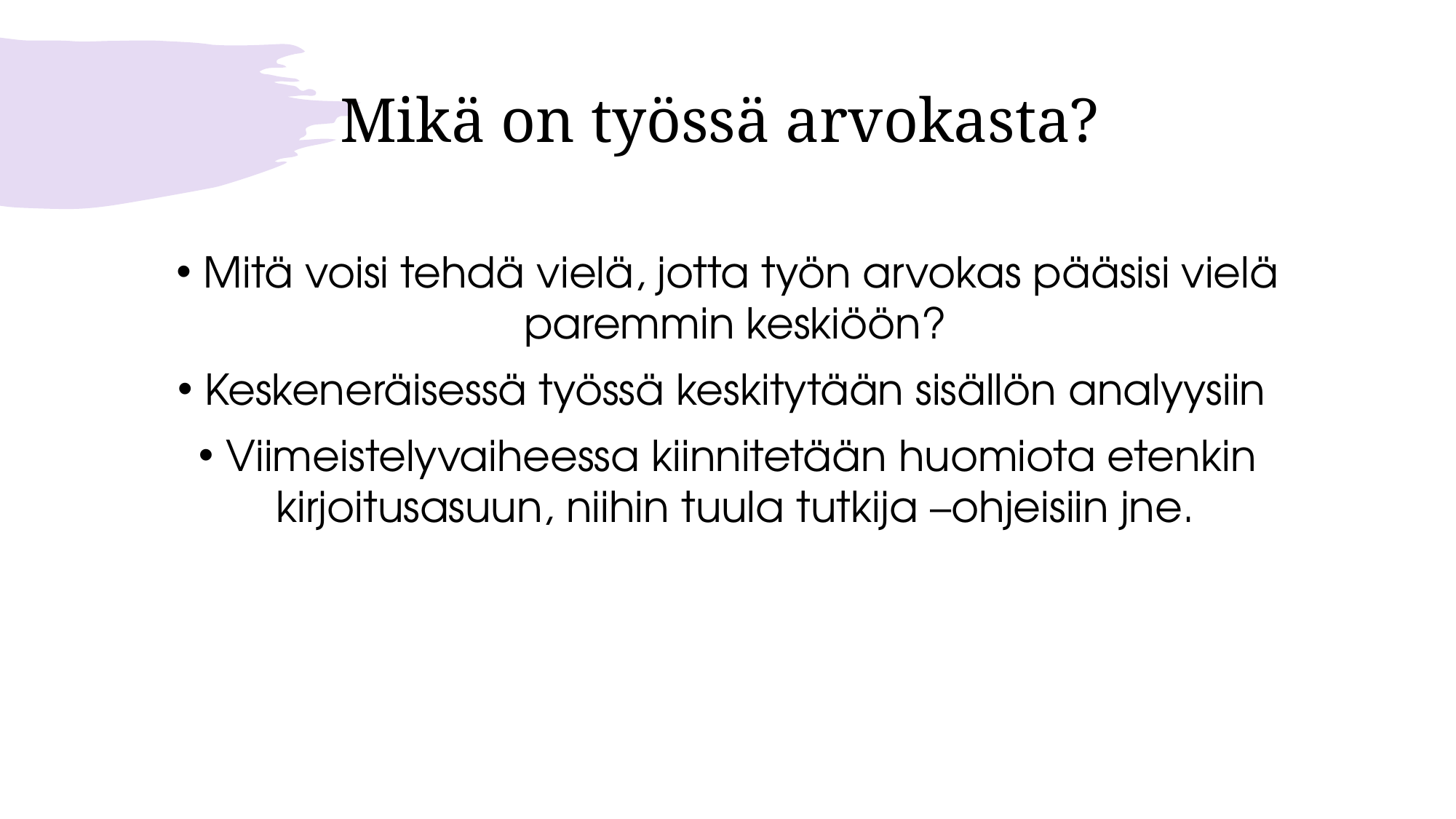

# Mikä on työssä arvokasta?
Mitä voisi tehdä vielä, jotta työn arvokas pääsisi vielä paremmin keskiöön?
Keskeneräisessä työssä keskitytään sisällön analyysiin
Viimeistelyvaiheessa kiinnitetään huomiota etenkin kirjoitusasuun, niihin tuula tutkija –ohjeisiin jne.